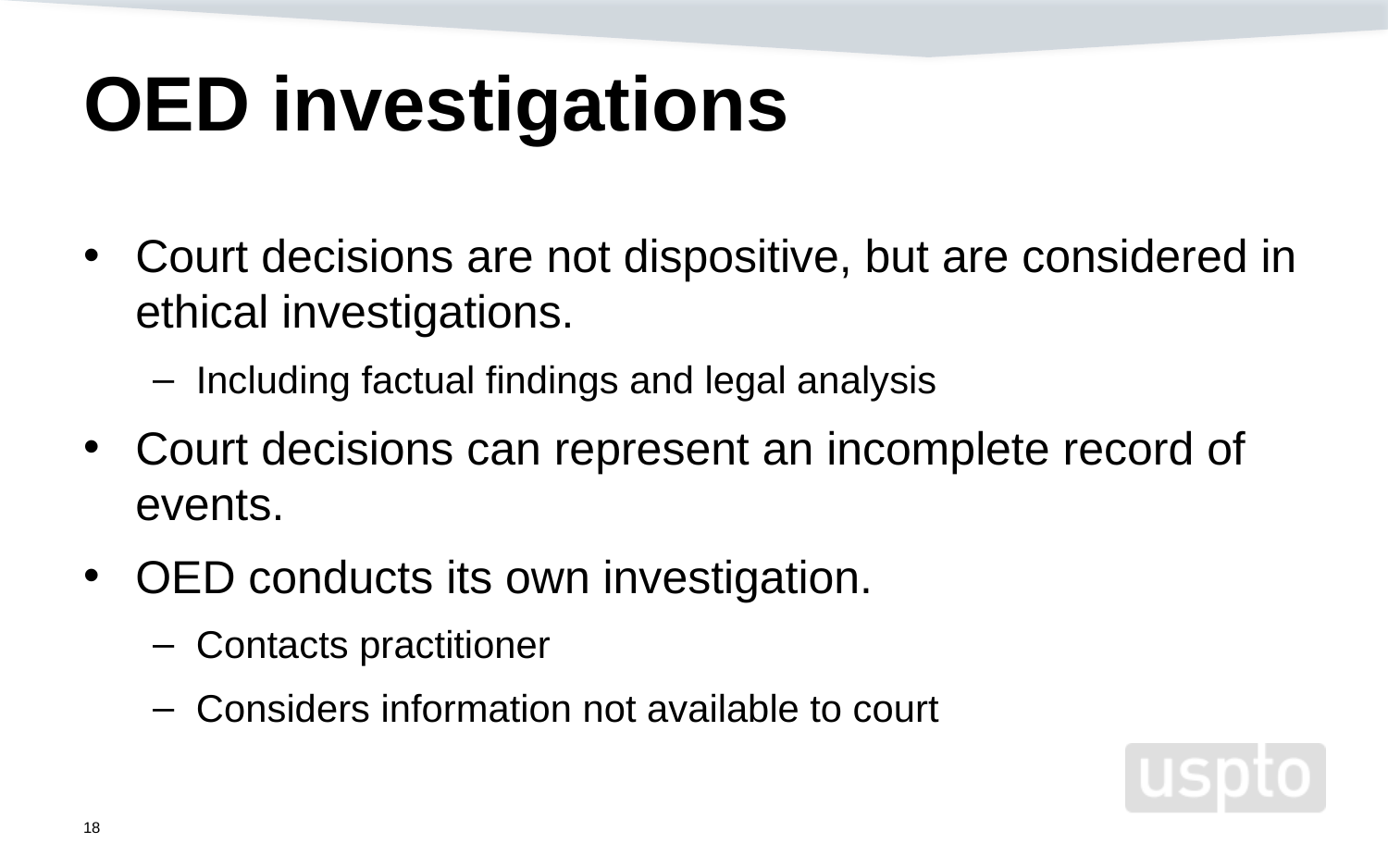

# OED investigations
Court decisions are not dispositive, but are considered in ethical investigations.
Including factual findings and legal analysis
Court decisions can represent an incomplete record of events.
OED conducts its own investigation.
Contacts practitioner
Considers information not available to court
18